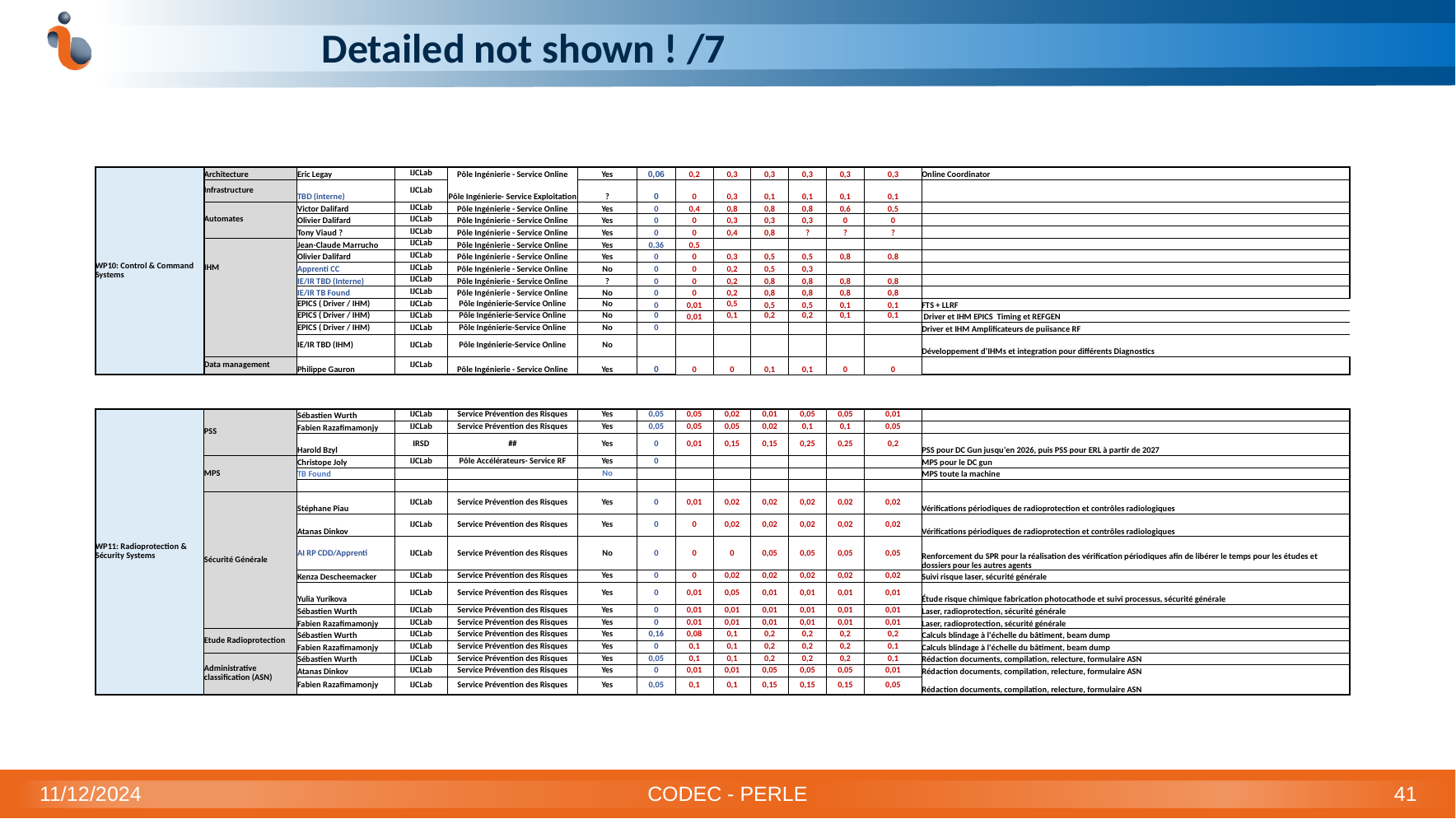

# Detailed not shown ! /7
| WP10: Control & Command Systems | Architecture | Eric Legay | IJCLab | Pôle Ingénierie - Service Online | Yes | 0,06 | 0,2 | 0,3 | 0,3 | 0,3 | 0,3 | 0,3 | Online Coordinator |
| --- | --- | --- | --- | --- | --- | --- | --- | --- | --- | --- | --- | --- | --- |
|  | Infrastructure | TBD (interne) | IJCLab | Pôle Ingénierie- Service Exploitation | ? | 0 | 0 | 0,3 | 0,1 | 0,1 | 0,1 | 0,1 |  |
|  | Automates | Victor Dalifard | IJCLab | Pôle Ingénierie - Service Online | Yes | 0 | 0,4 | 0,8 | 0,8 | 0,8 | 0,6 | 0,5 |  |
|  |  | Olivier Dalifard | IJCLab | Pôle Ingénierie - Service Online | Yes | 0 | 0 | 0,3 | 0,3 | 0,3 | 0 | 0 |  |
|  |  | Tony Viaud ? | IJCLab | Pôle Ingénierie - Service Online | Yes | 0 | 0 | 0,4 | 0,8 | ? | ? | ? |  |
|  | IHM | Jean-Claude Marrucho | IJCLab | Pôle Ingénierie - Service Online | Yes | 0,36 | 0,5 |  |  |  |  |  |  |
|  |  | Olivier Dalifard | IJCLab | Pôle Ingénierie - Service Online | Yes | 0 | 0 | 0,3 | 0,5 | 0,5 | 0,8 | 0,8 |  |
|  |  | Apprenti CC | IJCLab | Pôle Ingénierie - Service Online | No | 0 | 0 | 0,2 | 0,5 | 0,3 |  |  |  |
|  |  | IE/IR TBD (Interne) | IJCLab | Pôle Ingénierie - Service Online | ? | 0 | 0 | 0,2 | 0,8 | 0,8 | 0,8 | 0,8 |  |
|  |  | IE/IR TB Found | IJCLab | Pôle Ingénierie - Service Online | No | 0 | 0 | 0,2 | 0,8 | 0,8 | 0,8 | 0,8 |  |
|  |  | EPICS ( Driver / IHM) | IJCLab | Pôle Ingénierie-Service Online | No | 0 | 0,01 | 0,5 | 0,5 | 0,5 | 0,1 | 0,1 | FTS + LLRF |
|  |  | EPICS ( Driver / IHM) | IJCLab | Pôle Ingénierie-Service Online | No | 0 | 0,01 | 0,1 | 0,2 | 0,2 | 0,1 | 0,1 | Driver et IHM EPICS  Timing et REFGEN |
|  |  | EPICS ( Driver / IHM) | IJCLab | Pôle Ingénierie-Service Online | No | 0 |  |  |  |  |  |  | Driver et IHM Amplificateurs de puiisance RF |
|  |  | IE/IR TBD (IHM) | IJCLab | Pôle Ingénierie-Service Online | No |  |  |  |  |  |  |  | Développement d'IHMs et integration pour différents Diagnostics |
|  | Data management | Philippe Gauron | IJCLab | Pôle Ingénierie - Service Online | Yes | 0 | 0 | 0 | 0,1 | 0,1 | 0 | 0 |  |
| WP11: Radioprotection & Sécurity Systems | PSS | Sébastien Wurth | IJCLab | Service Prévention des Risques | Yes | 0,05 | 0,05 | 0,02 | 0,01 | 0,05 | 0,05 | 0,01 |  |
| --- | --- | --- | --- | --- | --- | --- | --- | --- | --- | --- | --- | --- | --- |
|  |  | Fabien Razafimamonjy | IJCLab | Service Prévention des Risques | Yes | 0,05 | 0,05 | 0,05 | 0,02 | 0,1 | 0,1 | 0,05 |  |
|  |  | Harold Bzyl | IRSD | ## | Yes | 0 | 0,01 | 0,15 | 0,15 | 0,25 | 0,25 | 0,2 | PSS pour DC Gun jusqu'en 2026, puis PSS pour ERL à partir de 2027 |
|  | MPS | Christope Joly | IJCLab | Pôle Accélérateurs- Service RF | Yes | 0 |  |  |  |  |  |  | MPS pour le DC gun |
|  |  | TB Found |  |  | No |  |  |  |  |  |  |  | MPS toute la machine |
|  |  |  |  |  |  |  |  |  |  |  |  |  |  |
|  | Sécurité Générale | Stéphane Piau | IJCLab | Service Prévention des Risques | Yes | 0 | 0,01 | 0,02 | 0,02 | 0,02 | 0,02 | 0,02 | Vérifications périodiques de radioprotection et contrôles radiologiques |
|  |  | Atanas Dinkov | IJCLab | Service Prévention des Risques | Yes | 0 | 0 | 0,02 | 0,02 | 0,02 | 0,02 | 0,02 | Vérifications périodiques de radioprotection et contrôles radiologiques |
|  |  | AI RP CDD/Apprenti | IJCLab | Service Prévention des Risques | No | 0 | 0 | 0 | 0,05 | 0,05 | 0,05 | 0,05 | Renforcement du SPR pour la réalisation des vérification périodiques afin de libérer le temps pour les études et dossiers pour les autres agents |
|  |  | Kenza Descheemacker | IJCLab | Service Prévention des Risques | Yes | 0 | 0 | 0,02 | 0,02 | 0,02 | 0,02 | 0,02 | Suivi risque laser, sécurité générale |
|  |  | Yulia Yurikova | IJCLab | Service Prévention des Risques | Yes | 0 | 0,01 | 0,05 | 0,01 | 0,01 | 0,01 | 0,01 | Étude risque chimique fabrication photocathode et suivi processus, sécurité générale |
|  |  | Sébastien Wurth | IJCLab | Service Prévention des Risques | Yes | 0 | 0,01 | 0,01 | 0,01 | 0,01 | 0,01 | 0,01 | Laser, radioprotection, sécurité générale |
|  |  | Fabien Razafimamonjy | IJCLab | Service Prévention des Risques | Yes | 0 | 0,01 | 0,01 | 0,01 | 0,01 | 0,01 | 0,01 | Laser, radioprotection, sécurité générale |
|  | Etude Radioprotection | Sébastien Wurth | IJCLab | Service Prévention des Risques | Yes | 0,16 | 0,08 | 0,1 | 0,2 | 0,2 | 0,2 | 0,2 | Calculs blindage à l'échelle du bâtiment, beam dump |
|  |  | Fabien Razafimamonjy | IJCLab | Service Prévention des Risques | Yes | 0 | 0,1 | 0,1 | 0,2 | 0,2 | 0,2 | 0,1 | Calculs blindage à l'échelle du bâtiment, beam dump |
|  | Administrative classification (ASN) | Sébastien Wurth | IJCLab | Service Prévention des Risques | Yes | 0,05 | 0,1 | 0,1 | 0,2 | 0,2 | 0,2 | 0,1 | Rédaction documents, compilation, relecture, formulaire ASN |
|  |  | Atanas Dinkov | IJCLab | Service Prévention des Risques | Yes | 0 | 0,01 | 0,01 | 0,05 | 0,05 | 0,05 | 0,01 | Rédaction documents, compilation, relecture, formulaire ASN |
|  |  | Fabien Razafimamonjy | IJCLab | Service Prévention des Risques | Yes | 0,05 | 0,1 | 0,1 | 0,15 | 0,15 | 0,15 | 0,05 | Rédaction documents, compilation, relecture, formulaire ASN |
11/12/2024
CODEC - PERLE
41